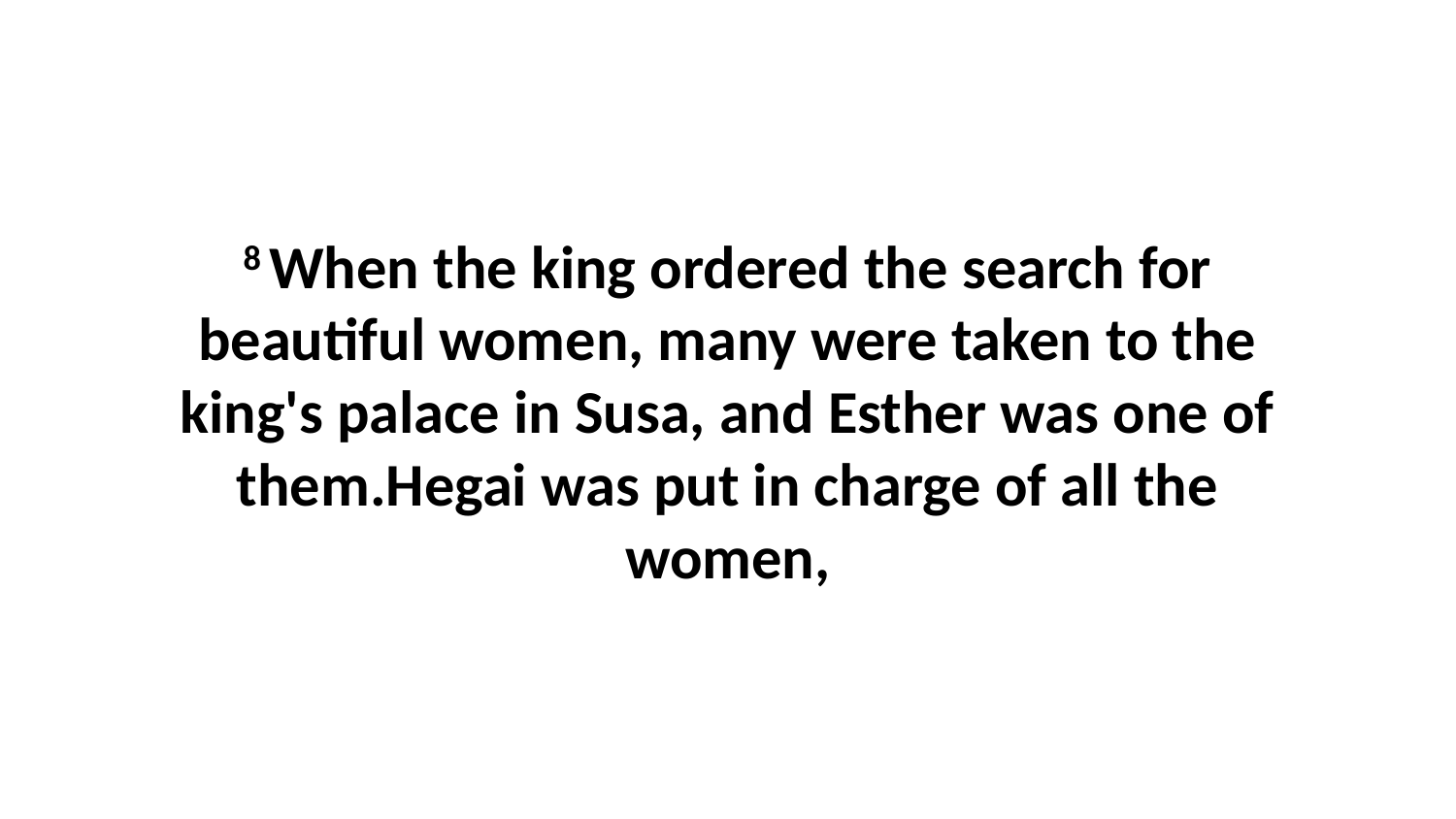

8 When the king ordered the search for beautiful women, many were taken to the king's palace in Susa, and Esther was one of them.Hegai was put in charge of all the women,